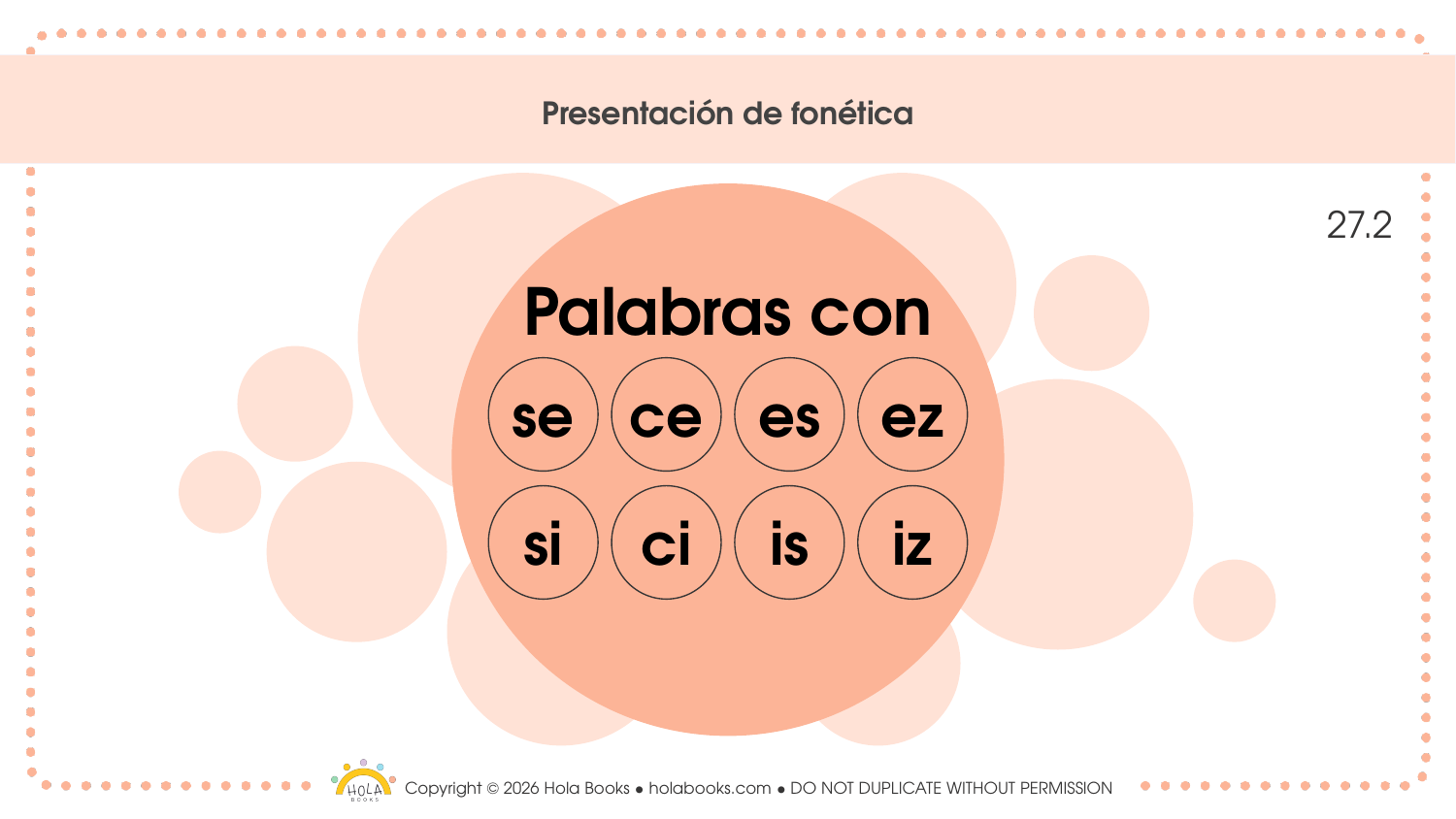

# Presentación de fonética

27.2
Palabras con

se
ce
es
ez

si
ci
is
iz